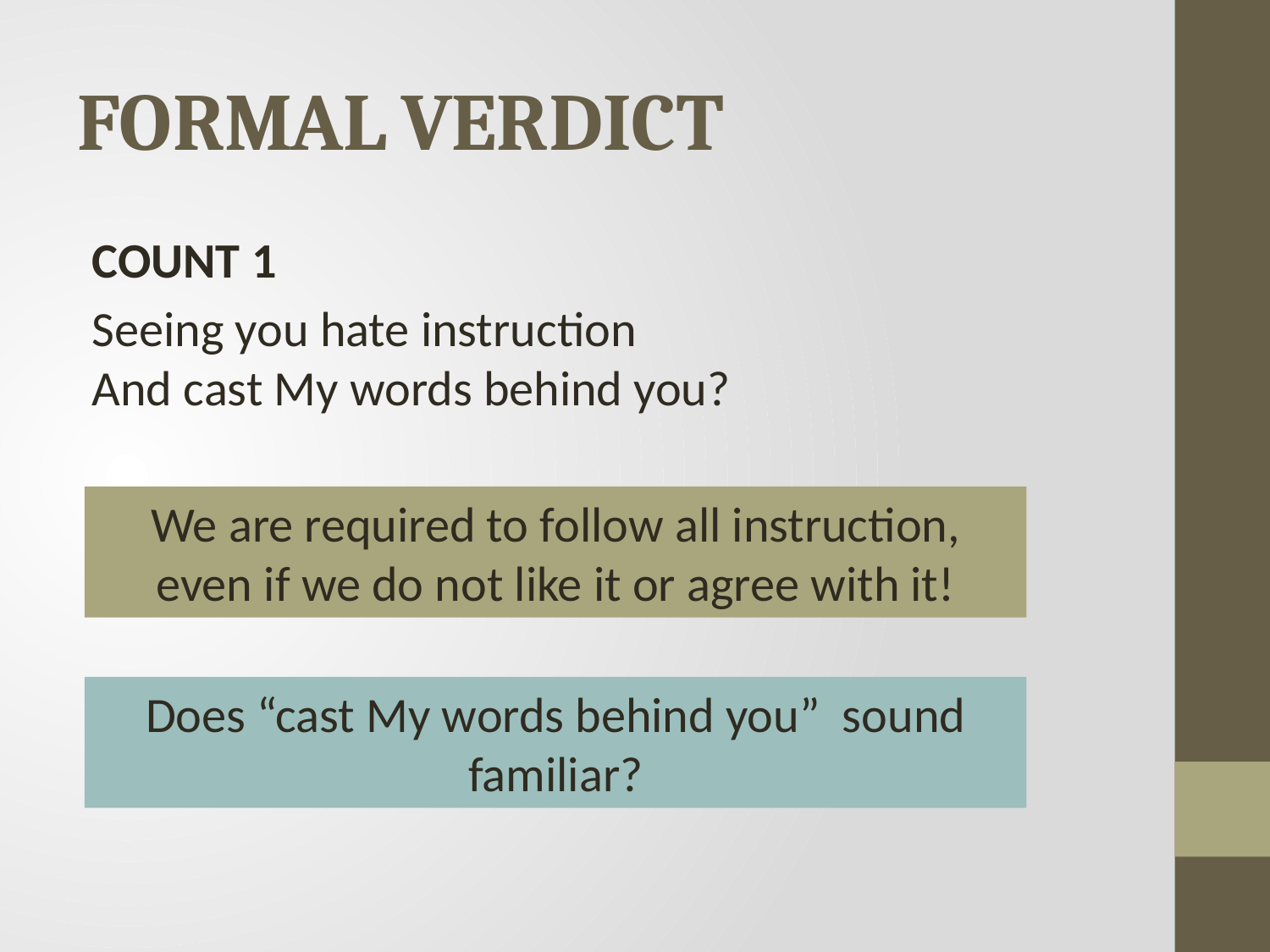

# FORMAL VERDICT
COUNT 1
Seeing you hate instruction
And cast My words behind you?
We are required to follow all instruction, even if we do not like it or agree with it!
Does “cast My words behind you”  sound familiar?